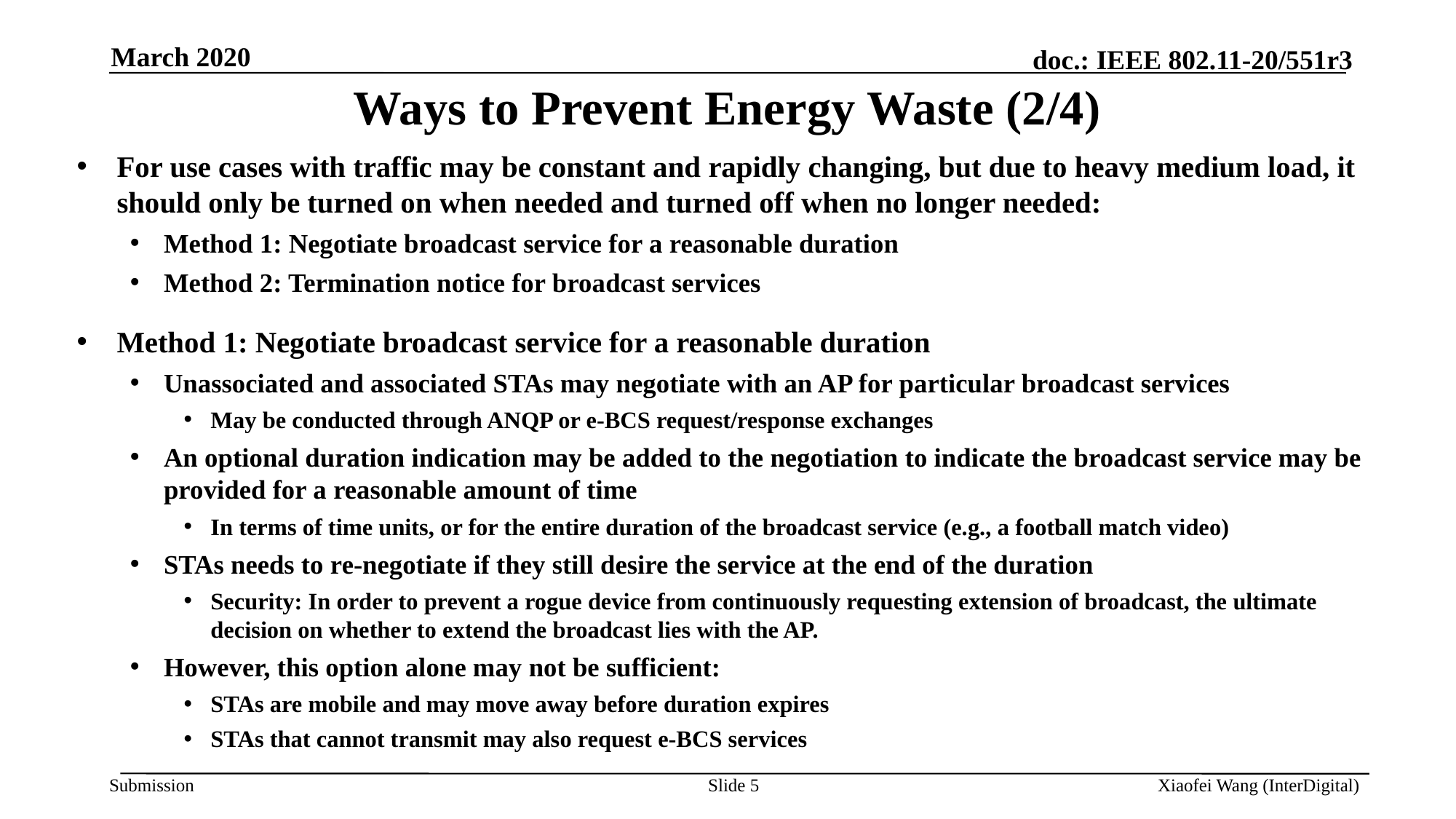

March 2020
# Ways to Prevent Energy Waste (2/4)
For use cases with traffic may be constant and rapidly changing, but due to heavy medium load, it should only be turned on when needed and turned off when no longer needed:
Method 1: Negotiate broadcast service for a reasonable duration
Method 2: Termination notice for broadcast services

Method 1: Negotiate broadcast service for a reasonable duration
Unassociated and associated STAs may negotiate with an AP for particular broadcast services
May be conducted through ANQP or e-BCS request/response exchanges
An optional duration indication may be added to the negotiation to indicate the broadcast service may be provided for a reasonable amount of time
In terms of time units, or for the entire duration of the broadcast service (e.g., a football match video)
STAs needs to re-negotiate if they still desire the service at the end of the duration
Security: In order to prevent a rogue device from continuously requesting extension of broadcast, the ultimate decision on whether to extend the broadcast lies with the AP.
However, this option alone may not be sufficient:
STAs are mobile and may move away before duration expires
STAs that cannot transmit may also request e-BCS services

Slide 5
Xiaofei Wang (InterDigital)